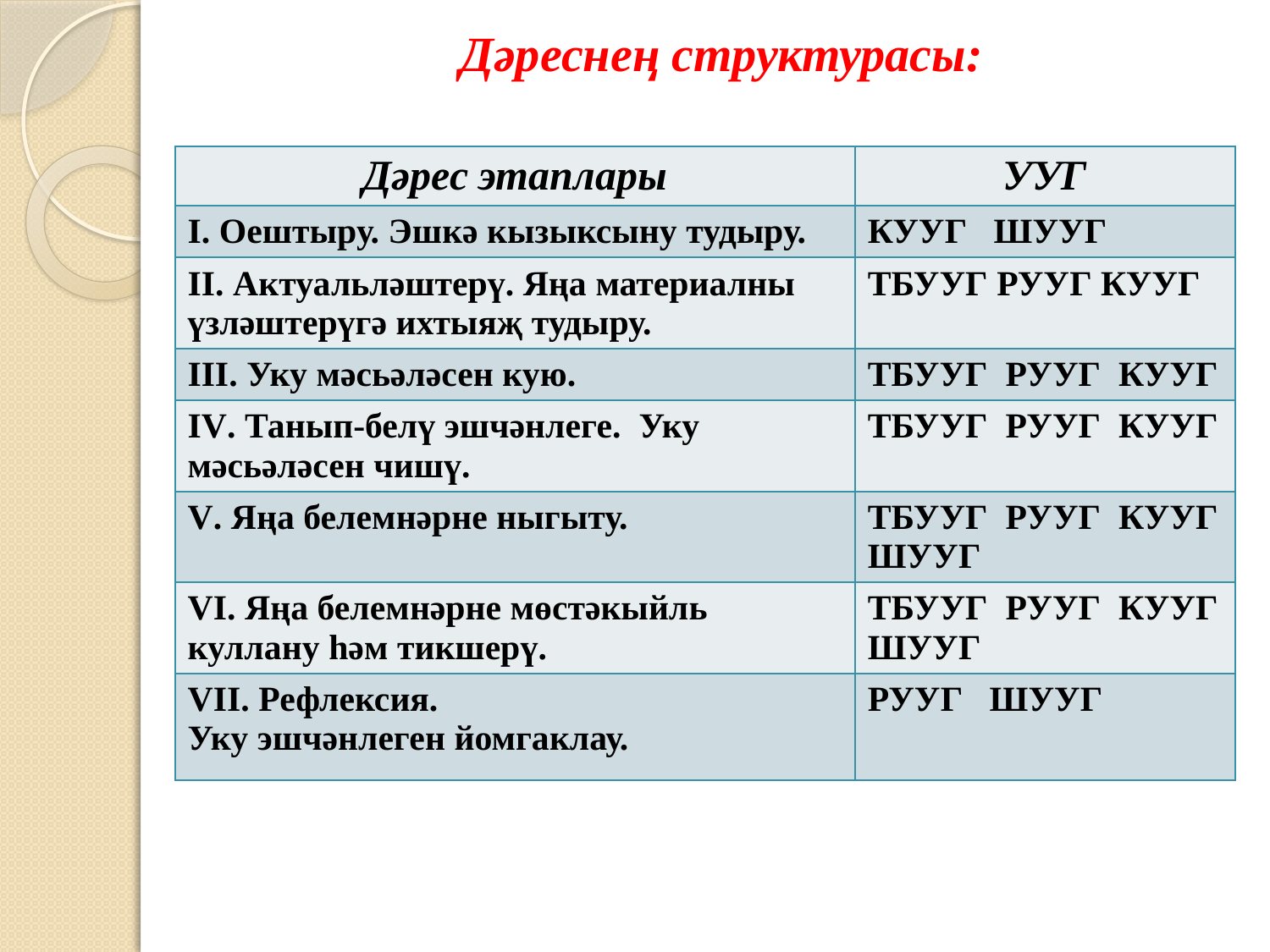

Дәреснең структурасы:

| Дәрес этаплары | УУГ |
| --- | --- |
| I. Оештыру. Эшкә кызыксыну тудыру. | КУУГ ШУУГ |
| II. Актуальләштерү. Яңа материалны үзләштерүгә ихтыяҗ тудыру. | ТБУУГ РУУГ КУУГ |
| III. Уку мәсьәләсен кую. | ТБУУГ РУУГ КУУГ |
| IV. Танып-белү эшчәнлеге. Уку мәсьәләсен чишү. | ТБУУГ РУУГ КУУГ |
| V. Яңа белемнәрне ныгыту. | ТБУУГ РУУГ КУУГ ШУУГ |
| VI. Яңа белемнәрне мөстәкыйль куллану һәм тикшерү. | ТБУУГ РУУГ КУУГ ШУУГ |
| VII. Рефлексия. Уку эшчәнлеген йомгаклау. | РУУГ ШУУГ |